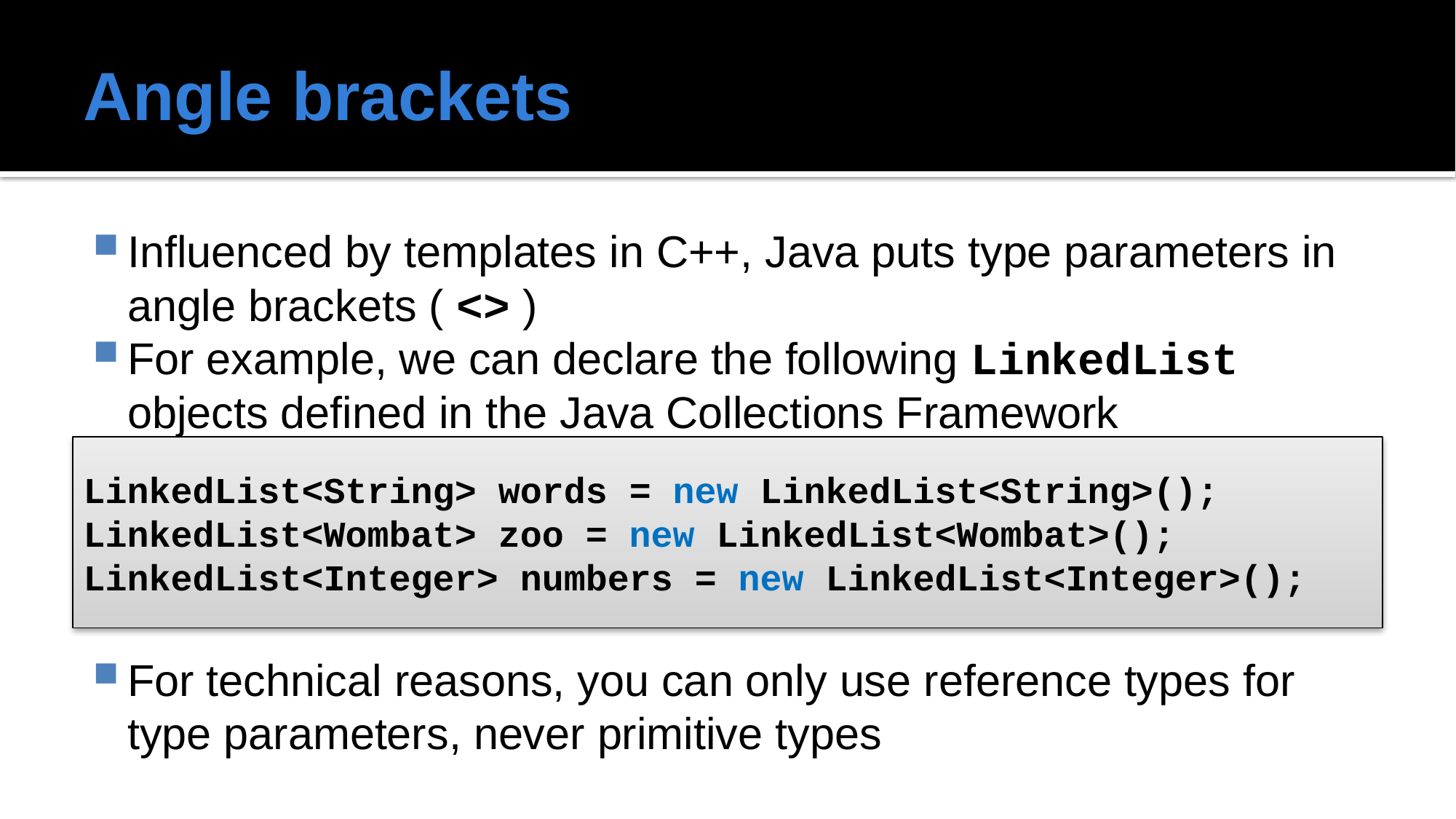

# Angle brackets
Influenced by templates in C++, Java puts type parameters in angle brackets ( <> )
For example, we can declare the following LinkedList objects defined in the Java Collections Framework

For technical reasons, you can only use reference types for type parameters, never primitive types
LinkedList<String> words = new LinkedList<String>();
LinkedList<Wombat> zoo = new LinkedList<Wombat>();
LinkedList<Integer> numbers = new LinkedList<Integer>();